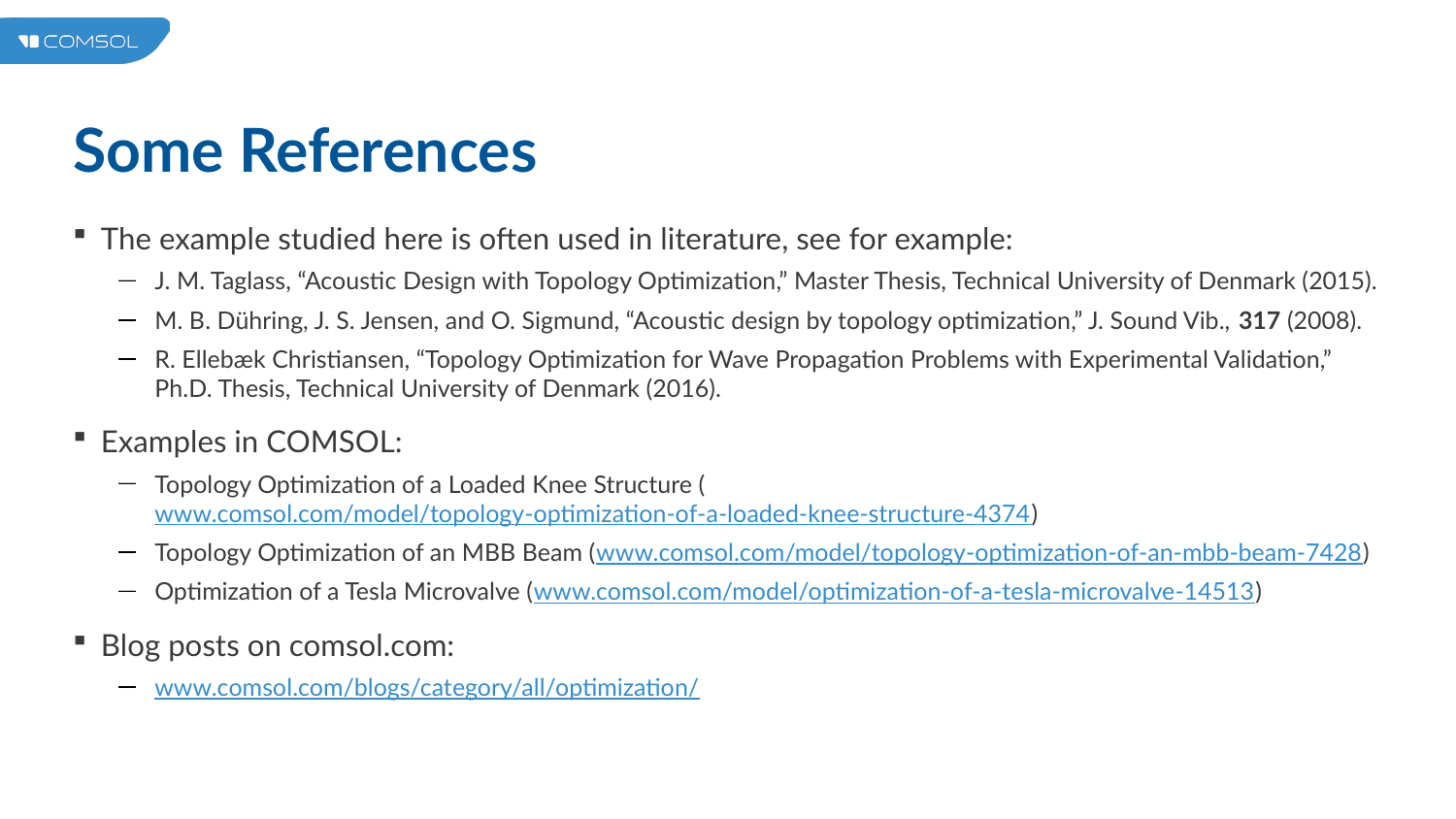

# Some References
The example studied here is often used in literature, see for example:
J. M. Taglass, “Acoustic Design with Topology Optimization,” Master Thesis, Technical University of Denmark (2015).
M. B. Dühring, J. S. Jensen, and O. Sigmund, “Acoustic design by topology optimization,” J. Sound Vib., 317 (2008).
R. Ellebæk Christiansen, “Topology Optimization for Wave Propagation Problems with Experimental Validation,” Ph.D. Thesis, Technical University of Denmark (2016).
Examples in COMSOL:
Topology Optimization of a Loaded Knee Structure (www.comsol.com/model/topology-optimization-of-a-loaded-knee-structure-4374)
Topology Optimization of an MBB Beam (www.comsol.com/model/topology-optimization-of-an-mbb-beam-7428)
Optimization of a Tesla Microvalve (www.comsol.com/model/optimization-of-a-tesla-microvalve-14513)
Blog posts on comsol.com:
www.comsol.com/blogs/category/all/optimization/